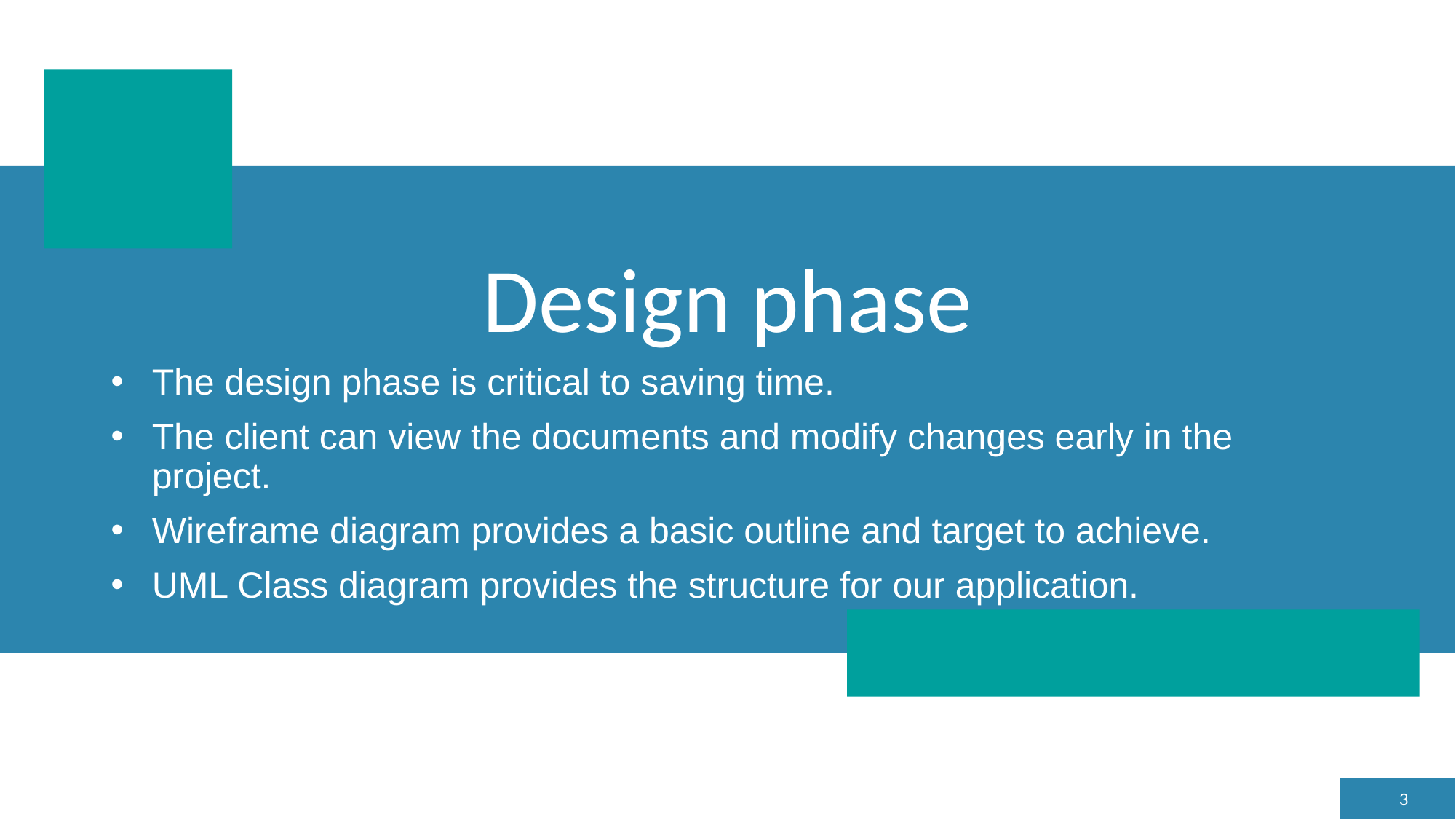

# Design phase
The design phase is critical to saving time.
The client can view the documents and modify changes early in the project.
Wireframe diagram provides a basic outline and target to achieve.
UML Class diagram provides the structure for our application.

3